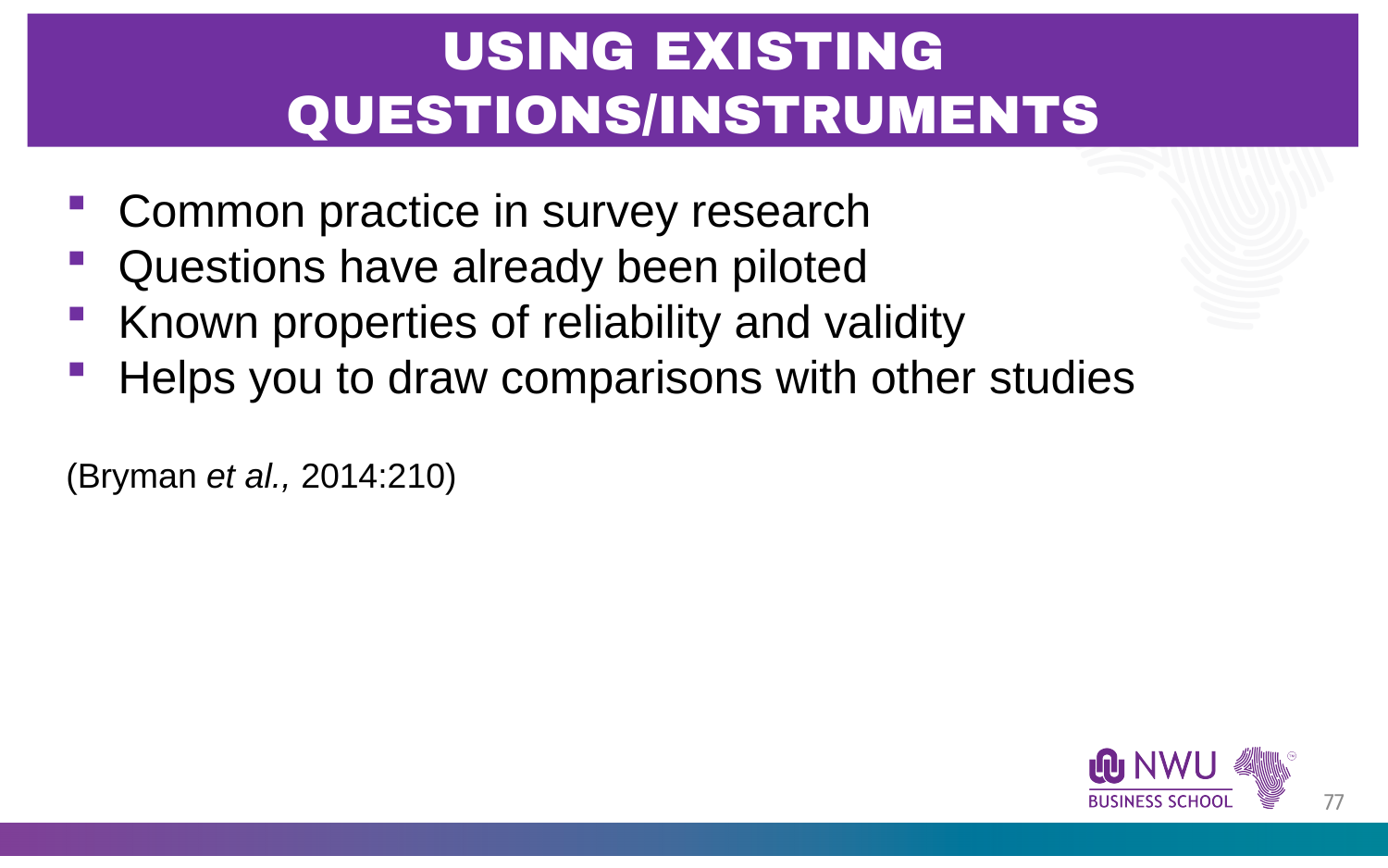

USING EXISTING QUESTIONS/INSTRUMENTS
Common practice in survey research
Questions have already been piloted
Known properties of reliability and validity
Helps you to draw comparisons with other studies

(Bryman et al., 2014:210)

77